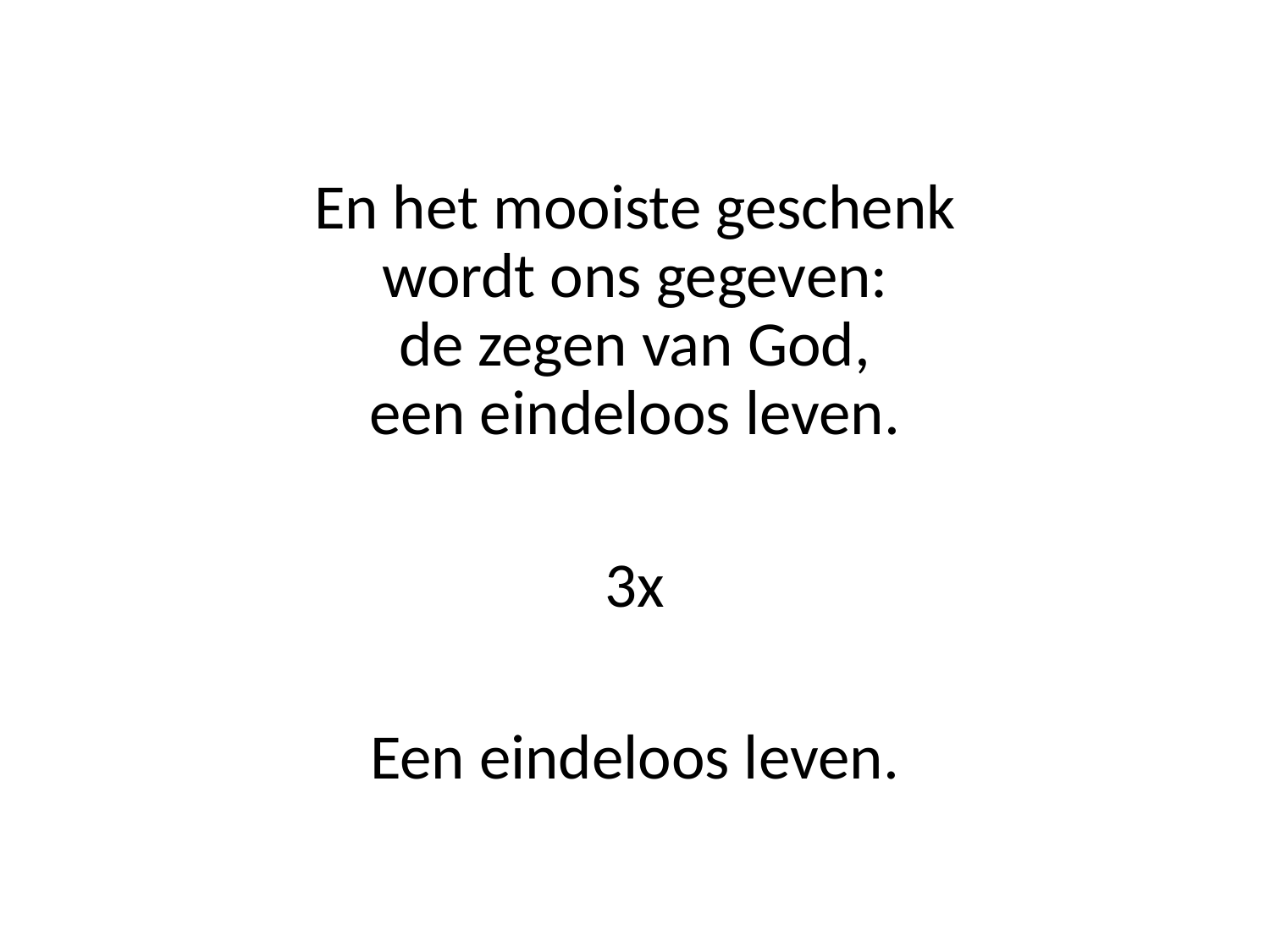

En het mooiste geschenk
wordt ons gegeven:
de zegen van God,
een eindeloos leven.

3x

Een eindeloos leven.